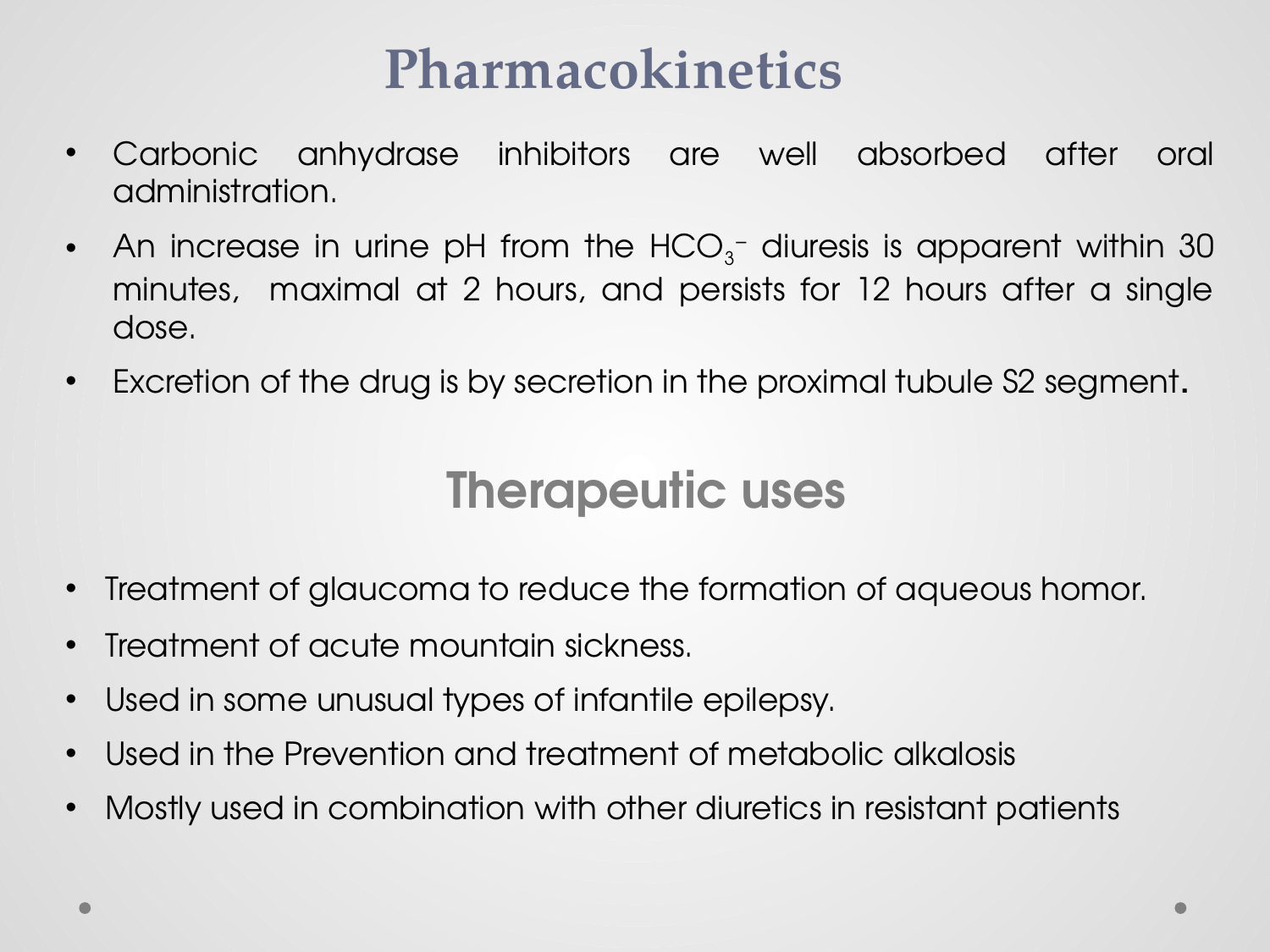

# Pharmacokinetics
Carbonic anhydrase inhibitors are well absorbed after oral administration.

An increase in urine pH from the HCO3− diuresis is apparent within 30 minutes,  maximal at 2 hours, and persists for 12 hours after a single dose.

Excretion of the drug is by secretion in the proximal tubule S2 segment.

			Therapeutic uses

Treatment of glaucoma to reduce the formation of aqueous homor.

Treatment of acute mountain sickness.

Used in some unusual types of infantile epilepsy.

Used in the Prevention and treatment of metabolic alkalosis

Mostly used in combination with other diuretics in resistant patients